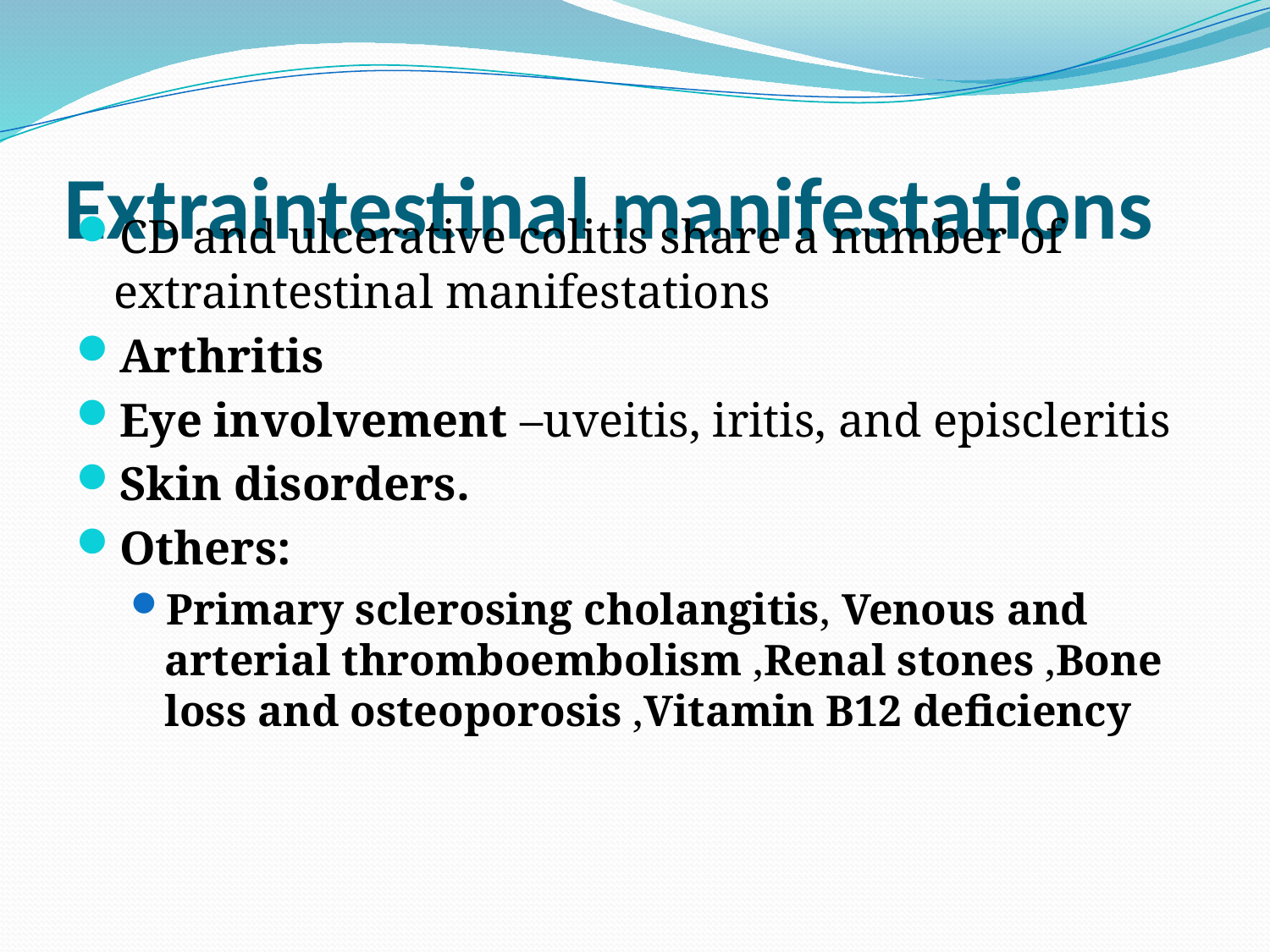

# Extraintestinal manifestations
CD and ulcerative colitis share a number of extraintestinal manifestations
Arthritis
Eye involvement –uveitis, iritis, and episcleritis
Skin disorders.
Others:
Primary sclerosing cholangitis, Venous and arterial thromboembolism ,Renal stones ,Bone loss and osteoporosis ,Vitamin B12 deficiency